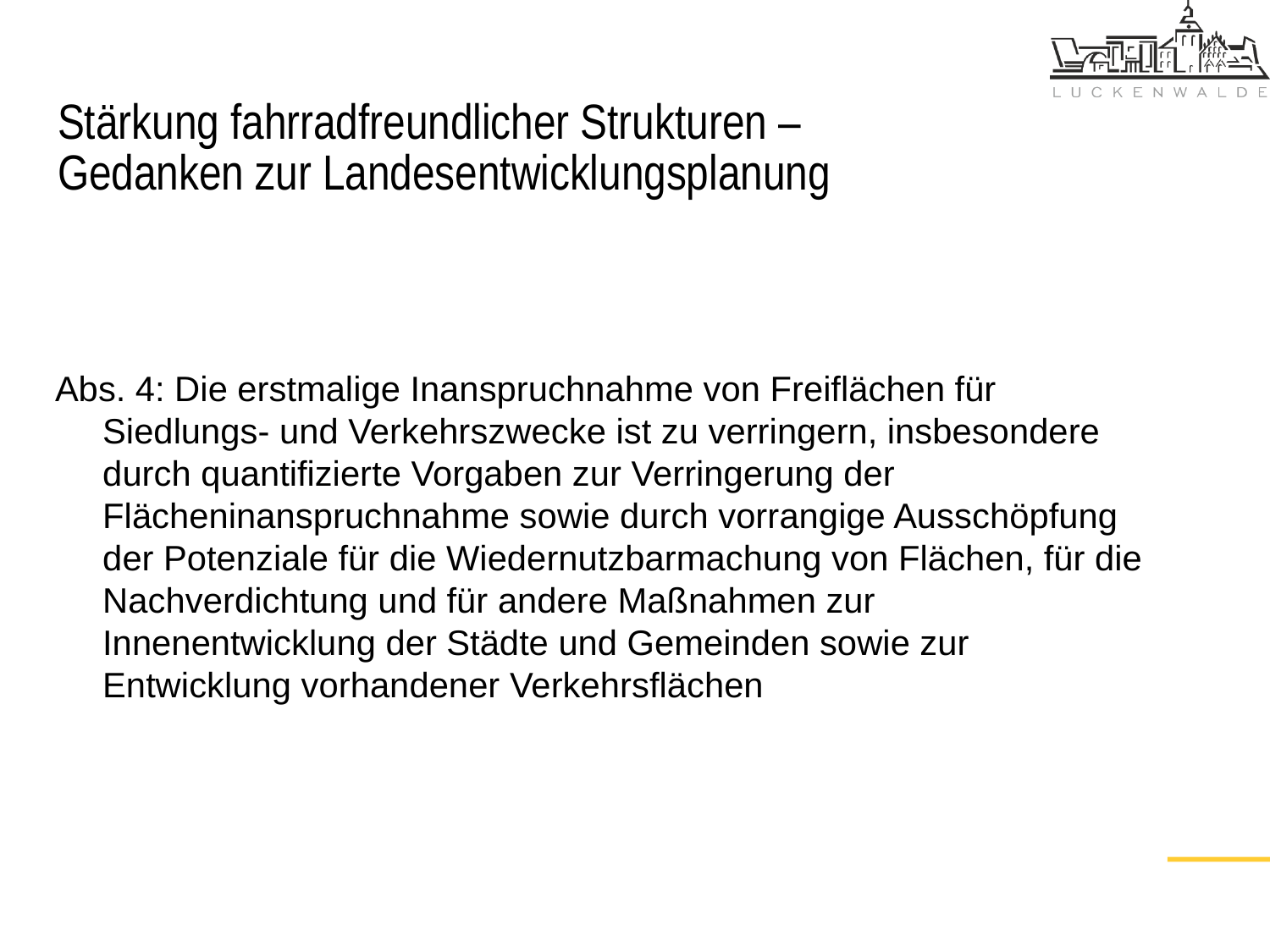

# Stärkung fahrradfreundlicher Strukturen – Gedanken zur Landesentwicklungsplanung

Abs. 4: Die erstmalige Inanspruchnahme von Freiflächen für Siedlungs- und Verkehrszwecke ist zu verringern, insbesondere durch quantifizierte Vorgaben zur Verringerung der Flächeninanspruchnahme sowie durch vorrangige Ausschöpfung der Potenziale für die Wiedernutzbarmachung von Flächen, für die Nachverdichtung und für andere Maßnahmen zur Innenentwicklung der Städte und Gemeinden sowie zur Entwicklung vorhandener Verkehrsflächen